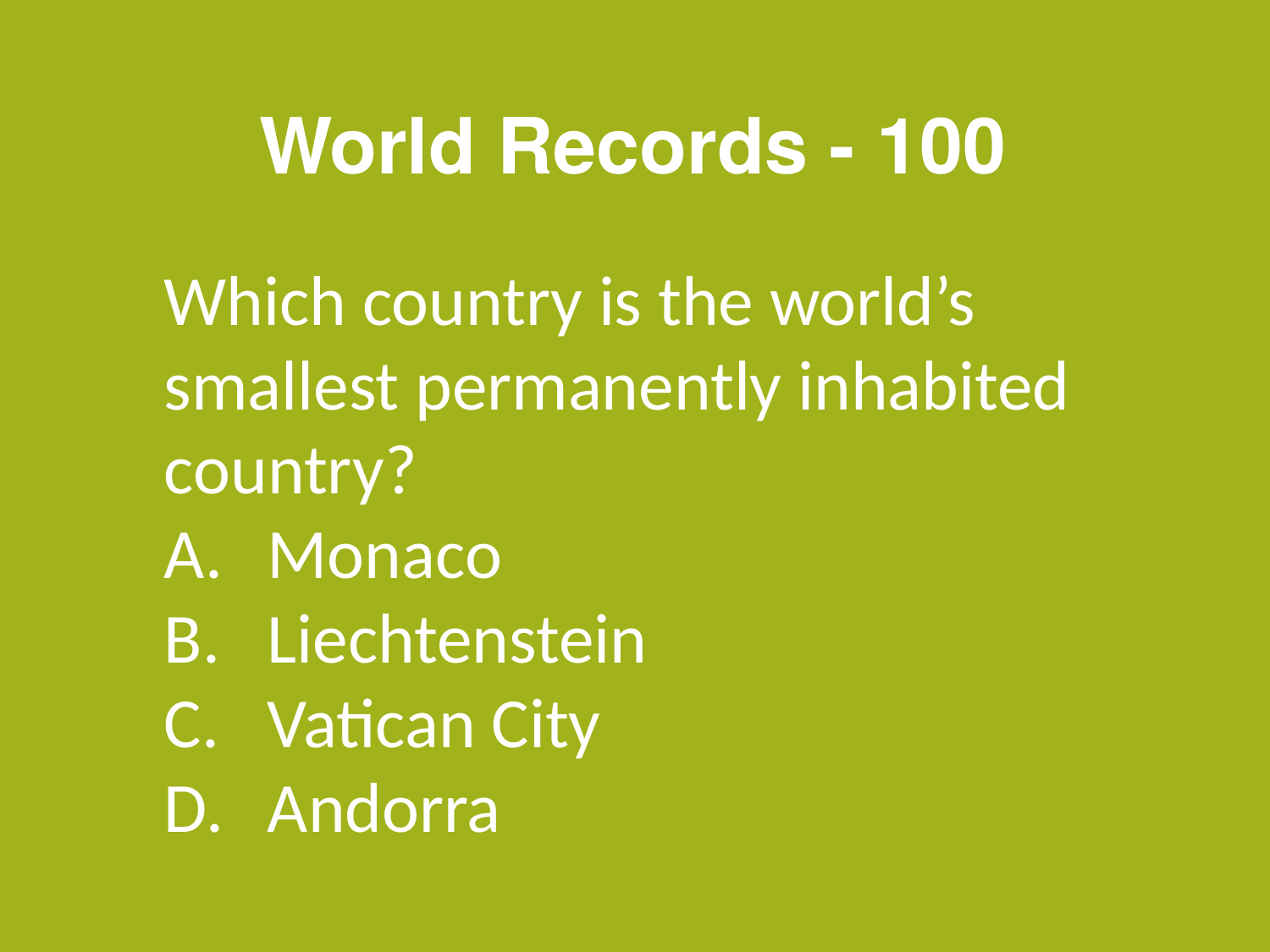

# World Records - 100
Which country is the world’s smallest permanently inhabited country?
Monaco
Liechtenstein
Vatican City
Andorra